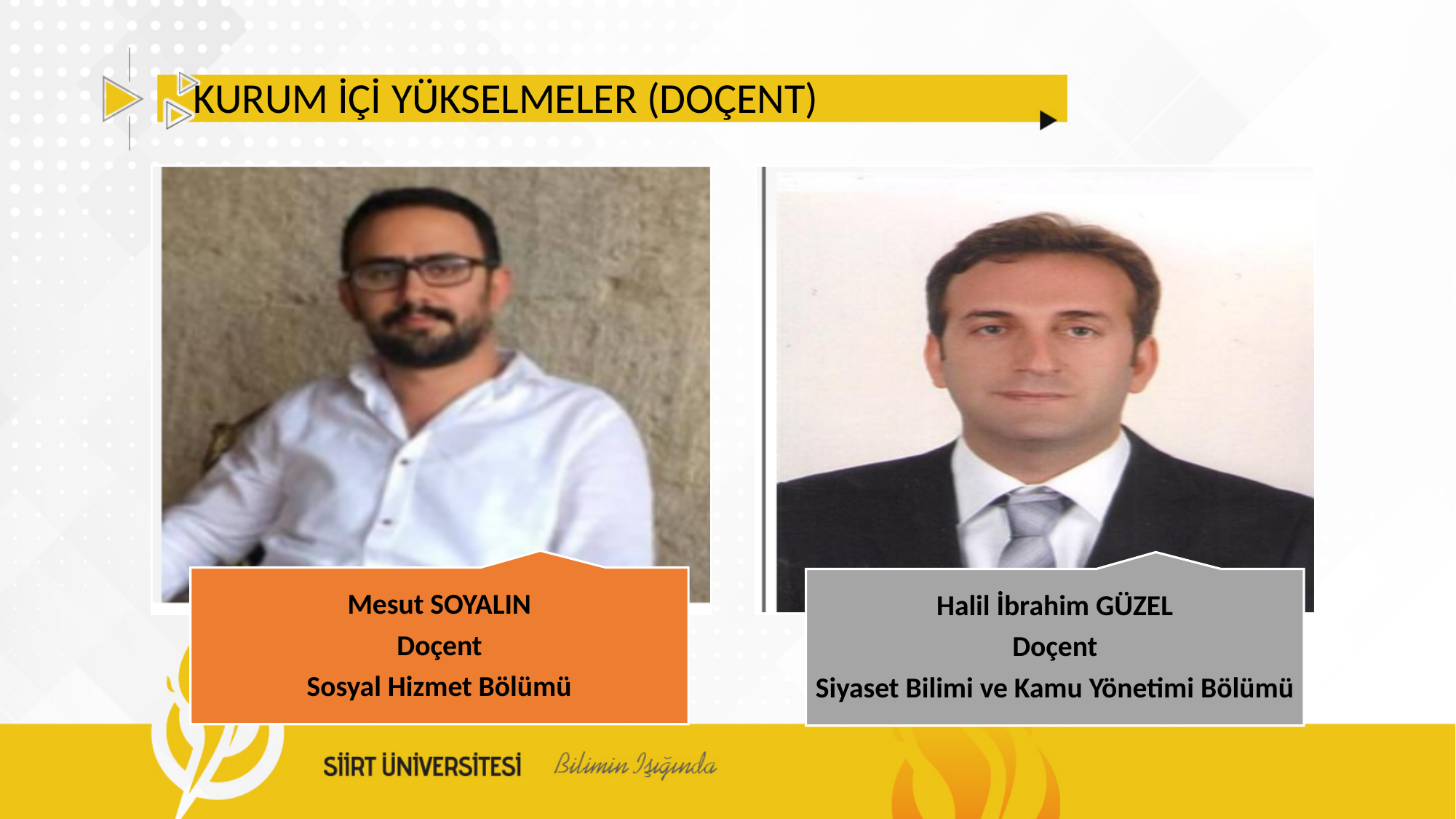

# KURUM İÇİ YÜKSELMELER (DOÇENT)
Mesut SOYALIN
Doçent
Sosyal Hizmet Bölümü
Halil İbrahim GÜZEL
Doçent
Siyaset Bilimi ve Kamu Yönetimi Bölümü